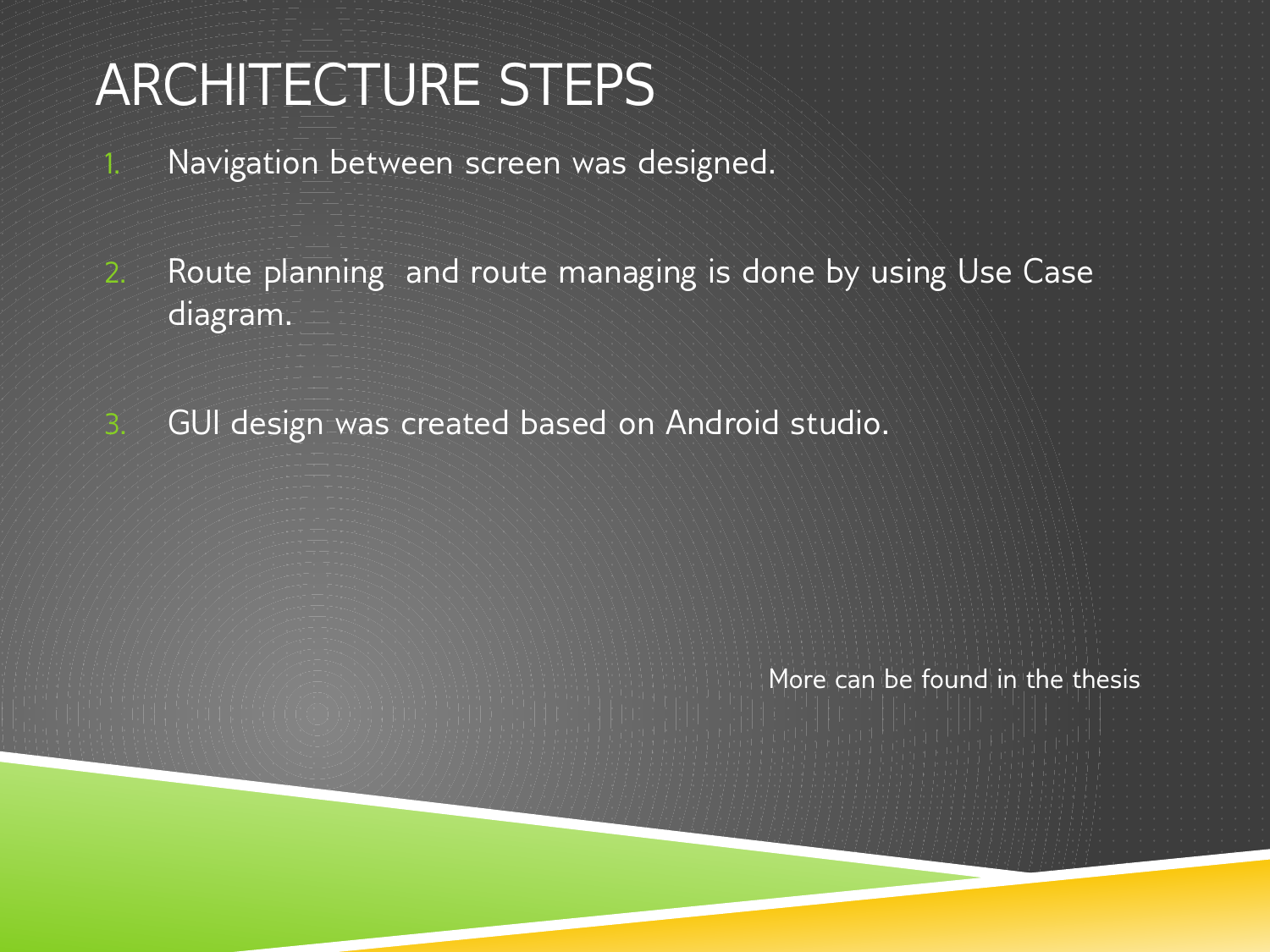

# architecture steps
Navigation between screen was designed.

Route planning  and route managing is done by using Use Case diagram.

GUI design was created based on Android studio.

More can be found in the thesis